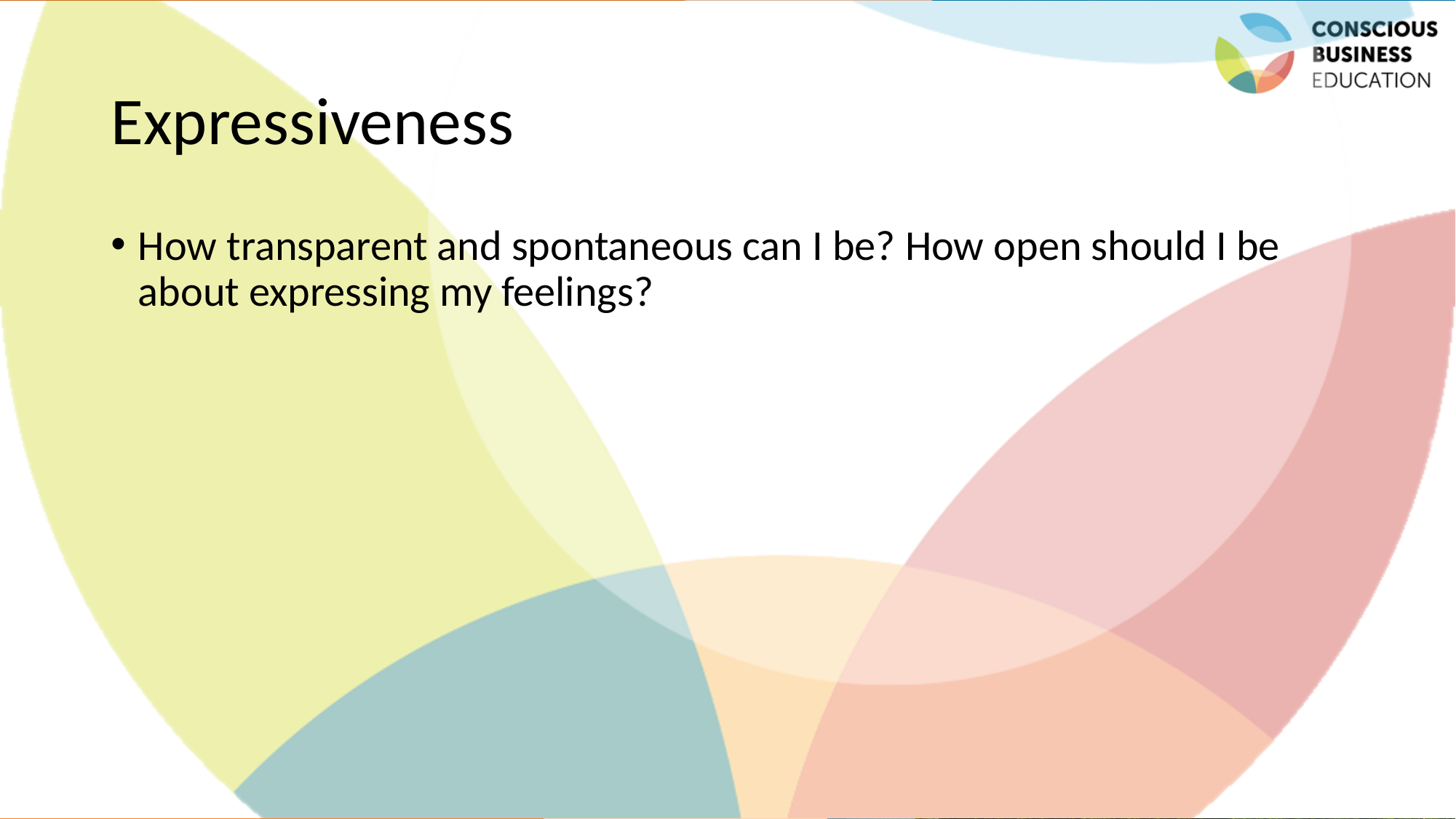

# Expressiveness
How transparent and spontaneous can I be? How open should I be about expressing my feelings?
Jaroslava Kubatova, Palacky University